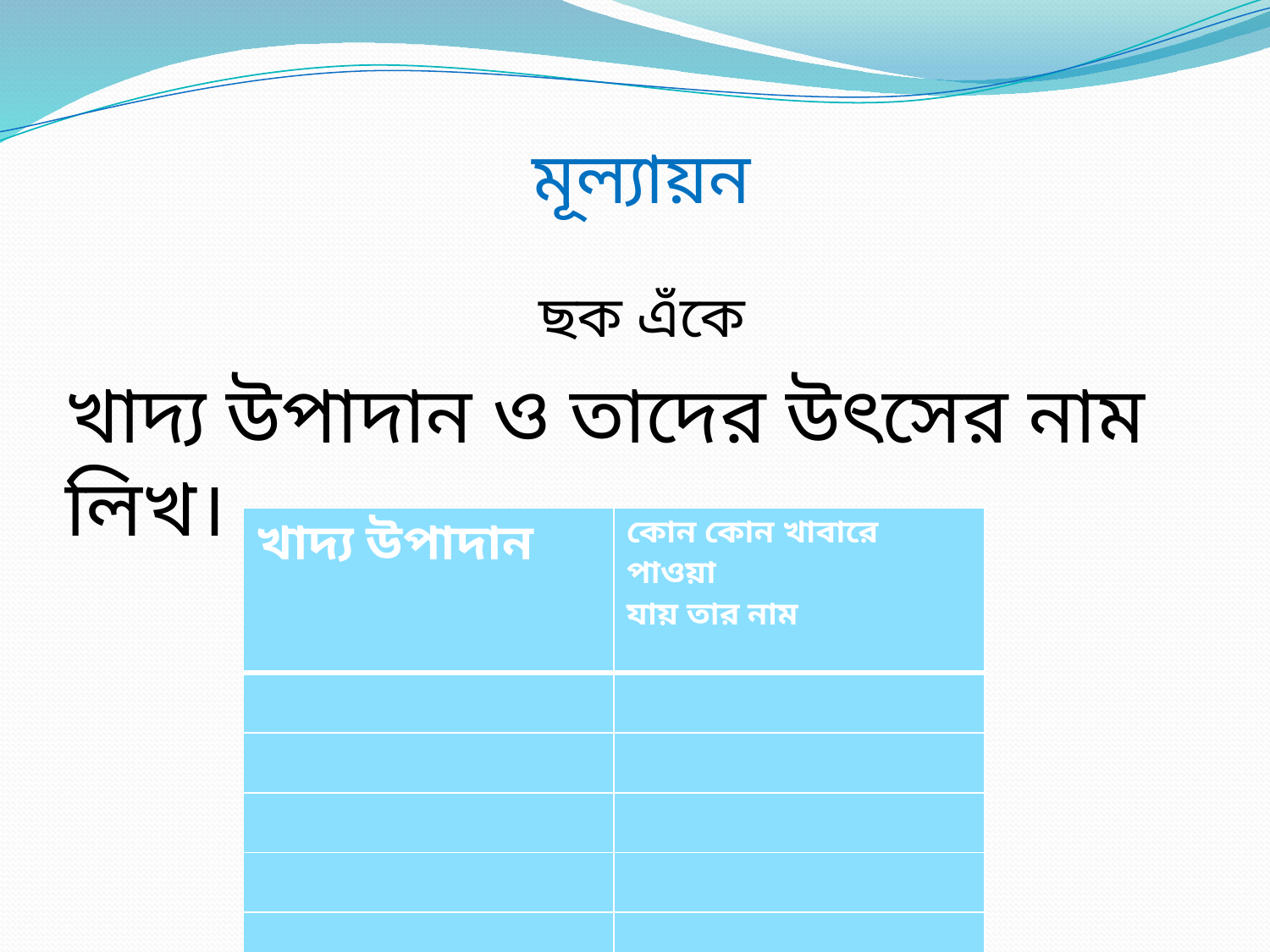

মূল্যায়ন
               ছক এঁকে
খাদ্য উপাদান ও তাদের উৎসের নাম লিখ।

| খাদ্য উপাদান | কোন কোন খাবারে পাওয়া যায় তার নাম |
| --- | --- |
|  |  |
|  |  |
|  |  |
|  |  |
|  |  |